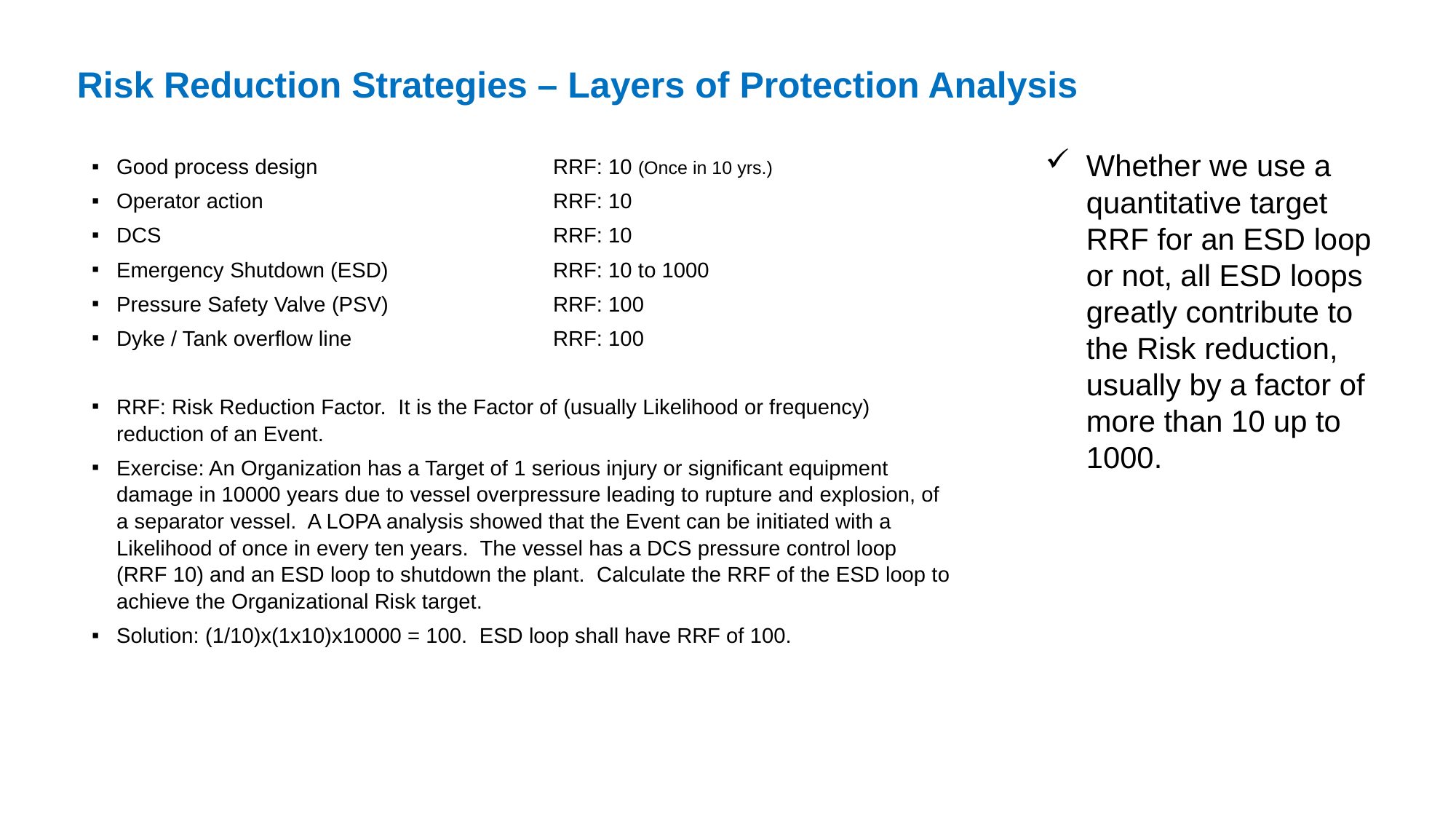

Risk Reduction Strategies – Layers of Protection Analysis
Good process design			RRF: 10 (Once in 10 yrs.)
Operator action			RRF: 10
DCS				RRF: 10
Emergency Shutdown (ESD)		RRF: 10 to 1000
Pressure Safety Valve (PSV)		RRF: 100
Dyke / Tank overflow line		RRF: 100

RRF: Risk Reduction Factor.  It is the Factor of (usually Likelihood or frequency) reduction of an Event.
Exercise: An Organization has a Target of 1 serious injury or significant equipment damage in 10000 years due to vessel overpressure leading to rupture and explosion, of a separator vessel.  A LOPA analysis showed that the Event can be initiated with a Likelihood of once in every ten years.  The vessel has a DCS pressure control loop (RRF 10) and an ESD loop to shutdown the plant.  Calculate the RRF of the ESD loop to achieve the Organizational Risk target.
Solution: (1/10)x(1x10)x10000 = 100.  ESD loop shall have RRF of 100.

Whether we use a quantitative target RRF for an ESD loop or not, all ESD loops greatly contribute to the Risk reduction, usually by a factor of more than 10 up to 1000.